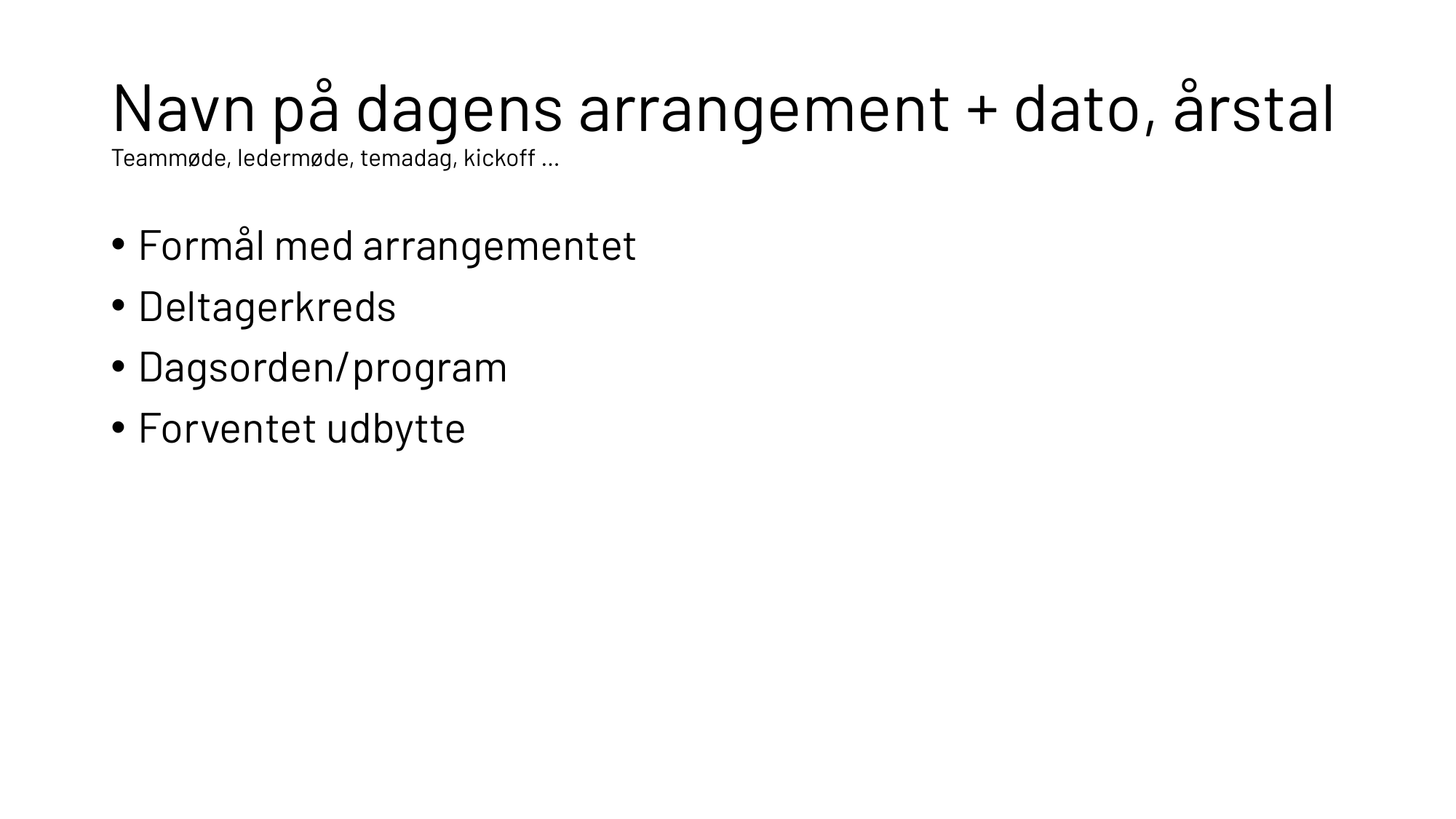

# Navn på dagens arrangement + dato, årstal Teammøde, ledermøde, temadag, kickoff …
Formål med arrangementet
Deltagerkreds
Dagsorden/program
Forventet udbytte